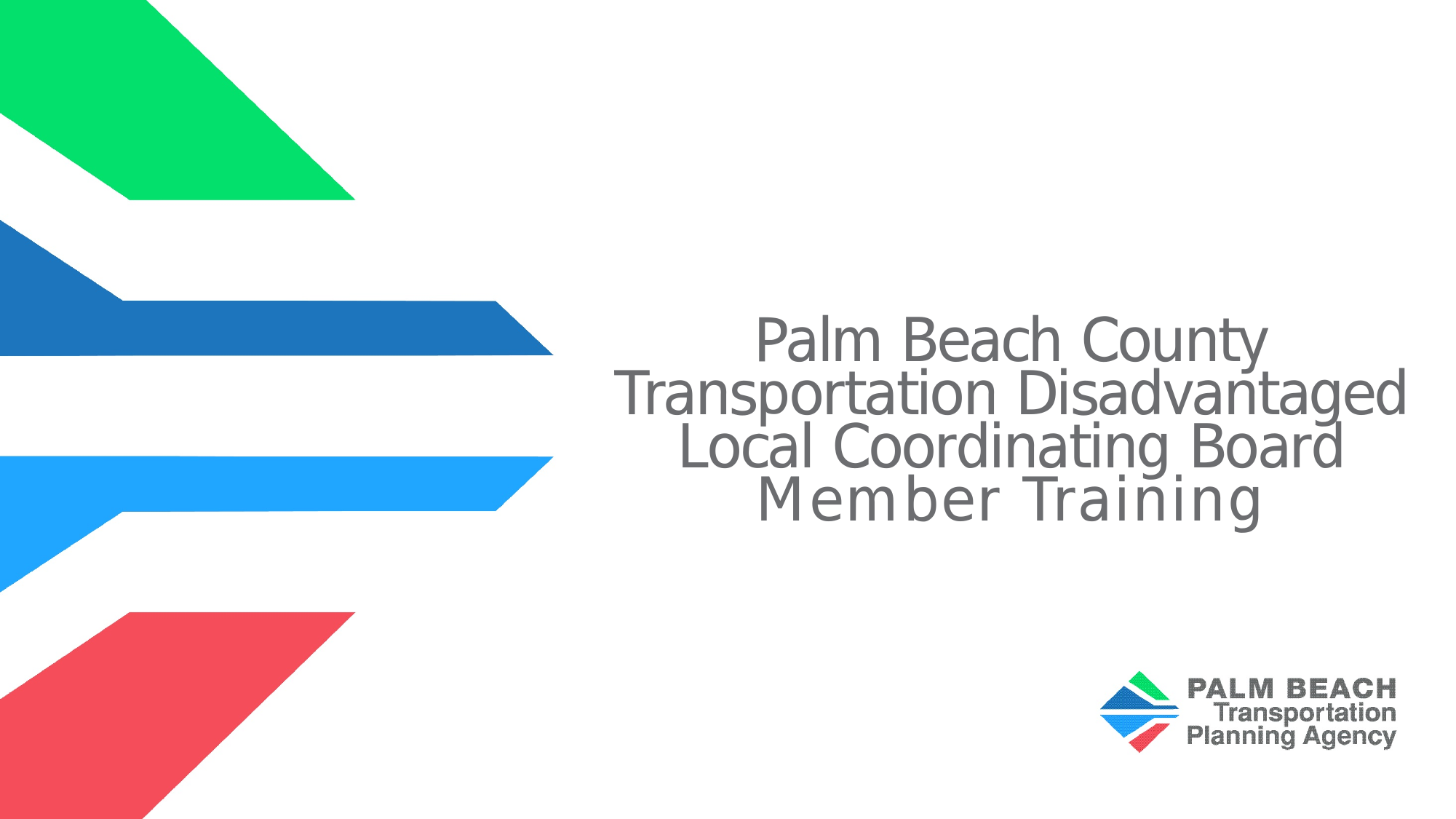

# Palm Beach County Transportation Disadvantaged Local Coordinating Board Member Training